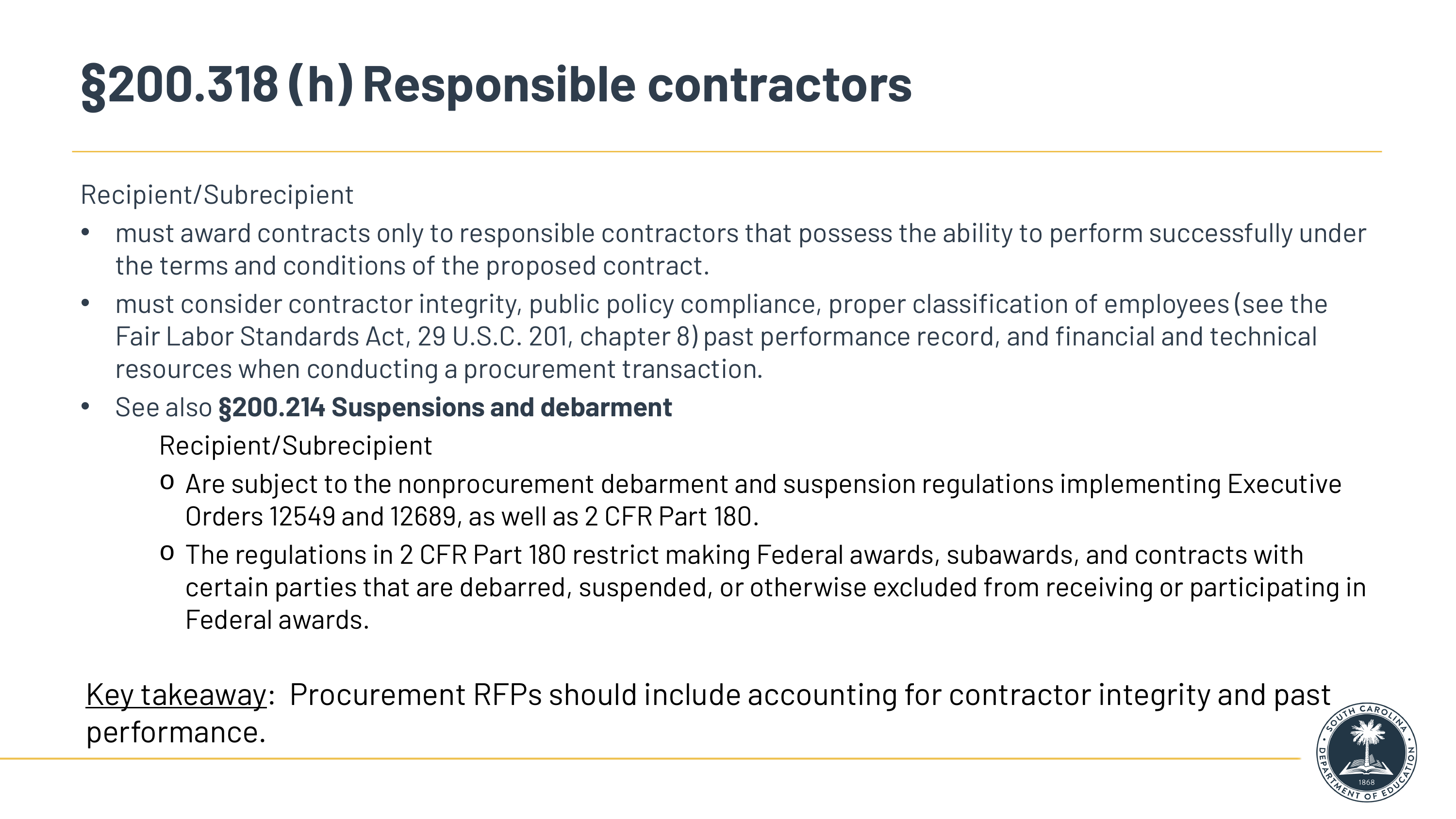

# §200.318 (h) Responsible contractors
Recipient/Subrecipient
must award contracts only to responsible contractors that possess the ability to perform successfully under the terms and conditions of the proposed contract.
must consider contractor integrity, public policy compliance, proper classification of employees (see the Fair Labor Standards Act, 29 U.S.C. 201, chapter 8) past performance record, and financial and technical resources when conducting a procurement transaction.
See also §200.214 Suspensions and debarment
Recipient/Subrecipient
Are subject to the nonprocurement debarment and suspension regulations implementing Executive Orders 12549 and 12689, as well as 2 CFR Part 180.
The regulations in 2 CFR Part 180 restrict making Federal awards, subawards, and contracts with certain parties that are debarred, suspended, or otherwise excluded from receiving or participating in Federal awards.

Key takeaway:  Procurement RFPs should include accounting for contractor integrity and past performance.